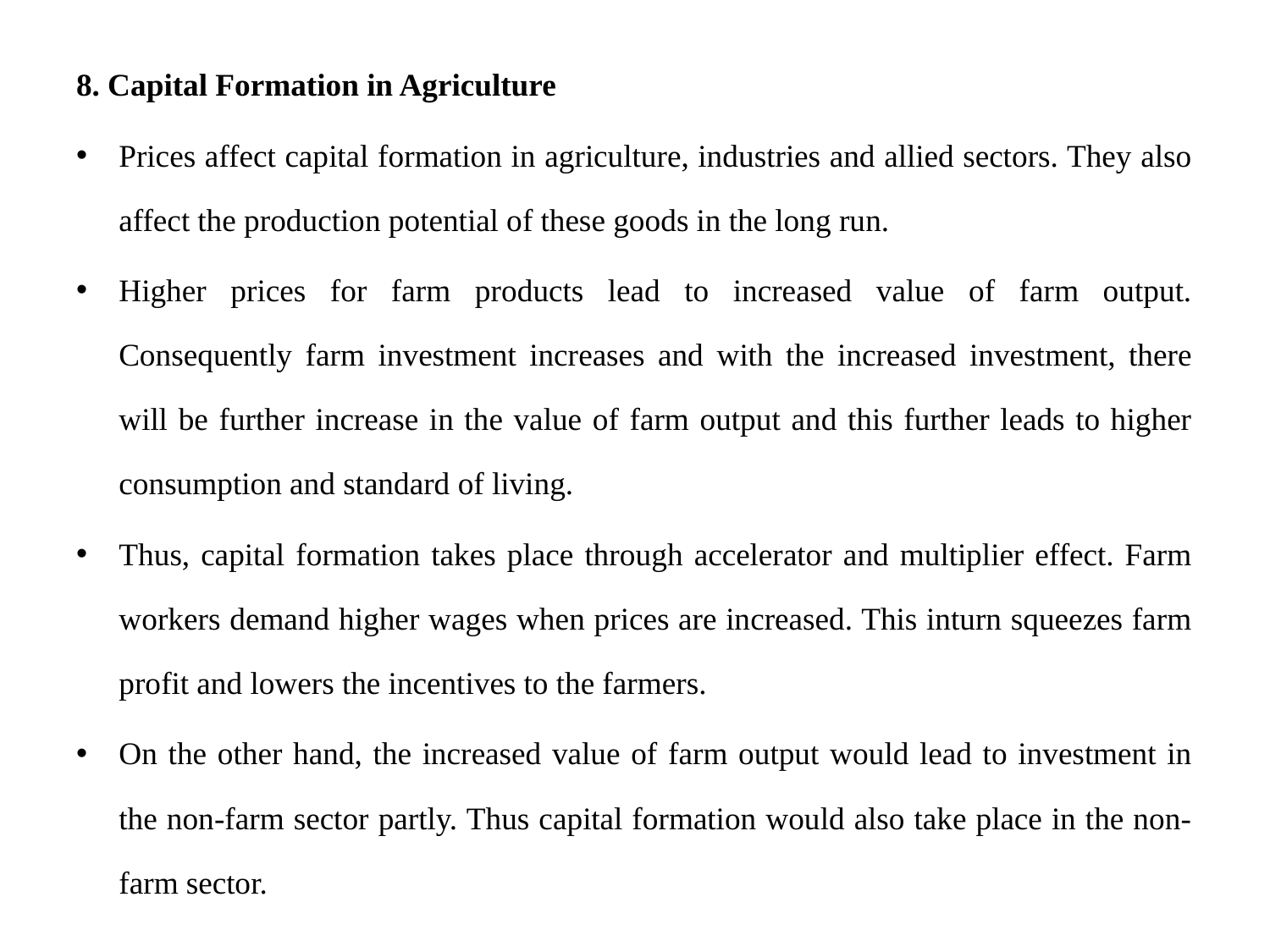

8. Capital Formation in Agriculture
Prices affect capital formation in agriculture, industries and allied sectors. They also affect the production potential of these goods in the long run.
Higher prices for farm products lead to increased value of farm output. Consequently farm investment increases and with the increased investment, there will be further increase in the value of farm output and this further leads to higher consumption and standard of living.
Thus, capital formation takes place through accelerator and multiplier effect. Farm workers demand higher wages when prices are increased. This inturn squeezes farm profit and lowers the incentives to the farmers.
On the other hand, the increased value of farm output would lead to investment in the non-farm sector partly. Thus capital formation would also take place in the non-farm sector.